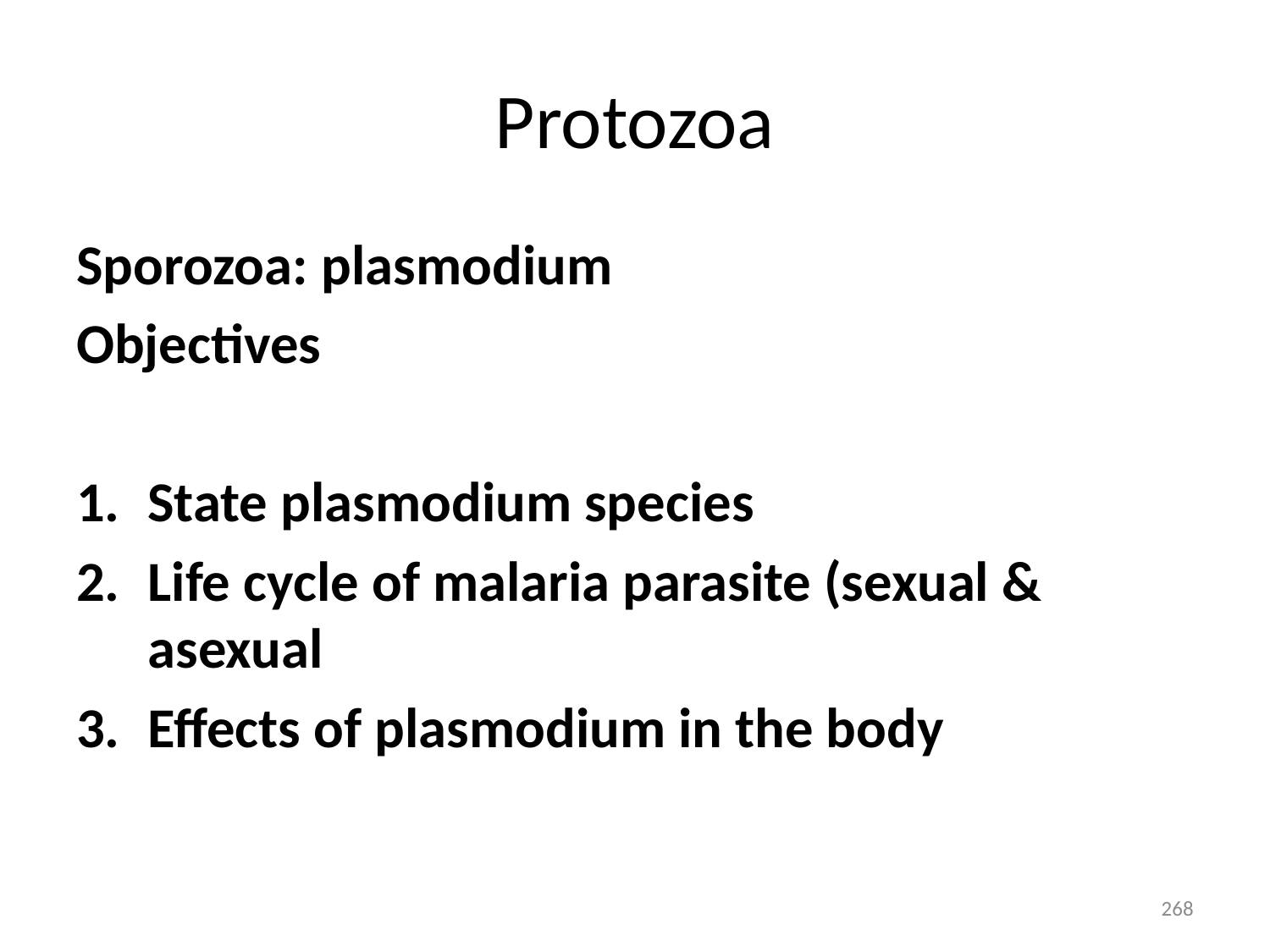

# Protozoa
Sporozoa: plasmodium
Objectives

State plasmodium species
Life cycle of malaria parasite (sexual & asexual
Effects of plasmodium in the body

268